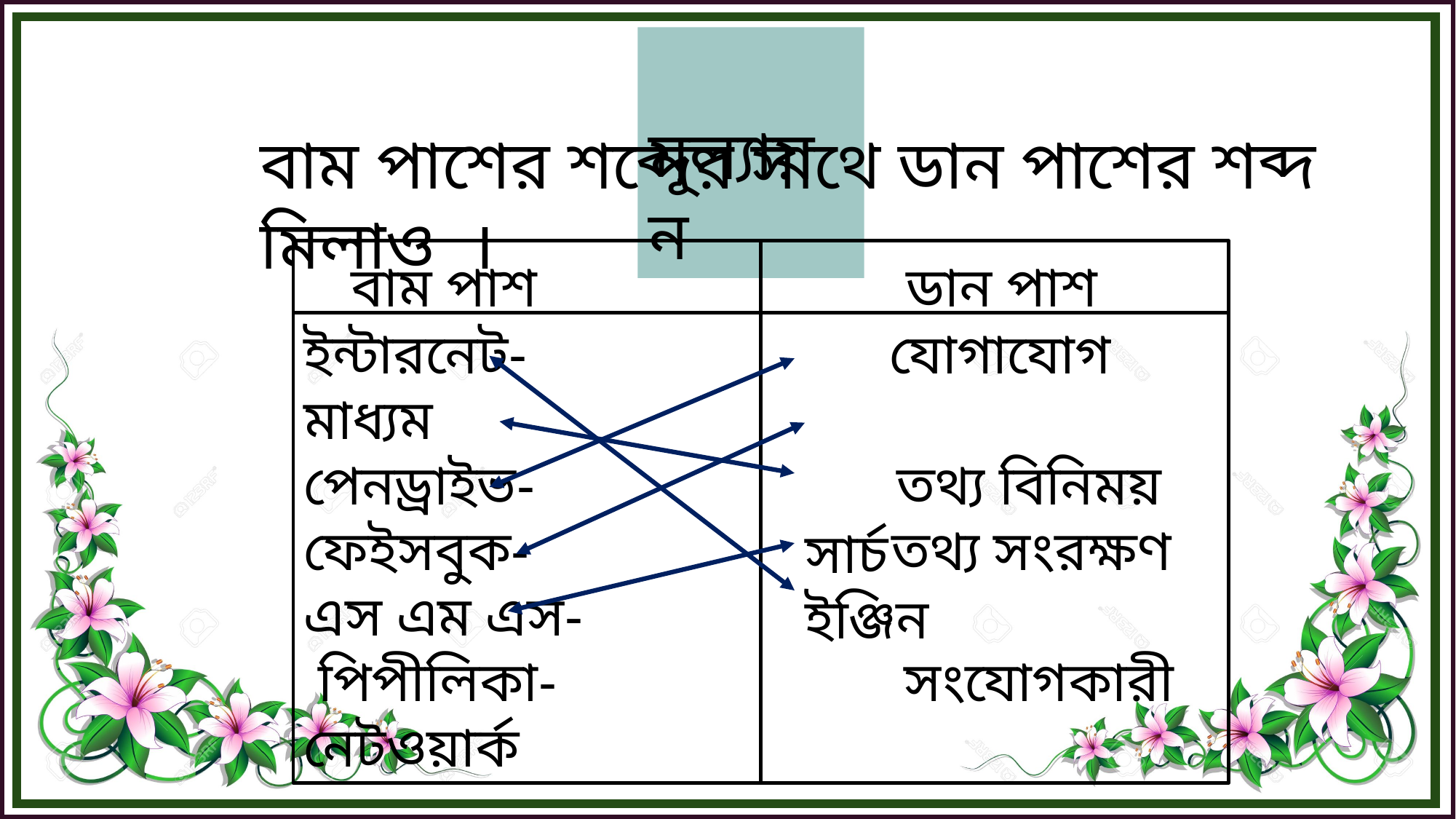

মূল্যায়ন
বাম পাশের শব্দের সাথে ডান পাশের শব্দ মিলাও  ।
   বাম পাশ                          ডান পাশ
ইন্টারনেট-                        যোগাযোগ মাধ্যম
পেনড্রাইভ-                        তথ্য বিনিময়
ফেইসবুক-                        তথ্য সংরক্ষণ
এস এম এস-
 পিপীলিকা-                       সংযোগকারী নেটওয়ার্ক
সার্চ ইঞ্জিন